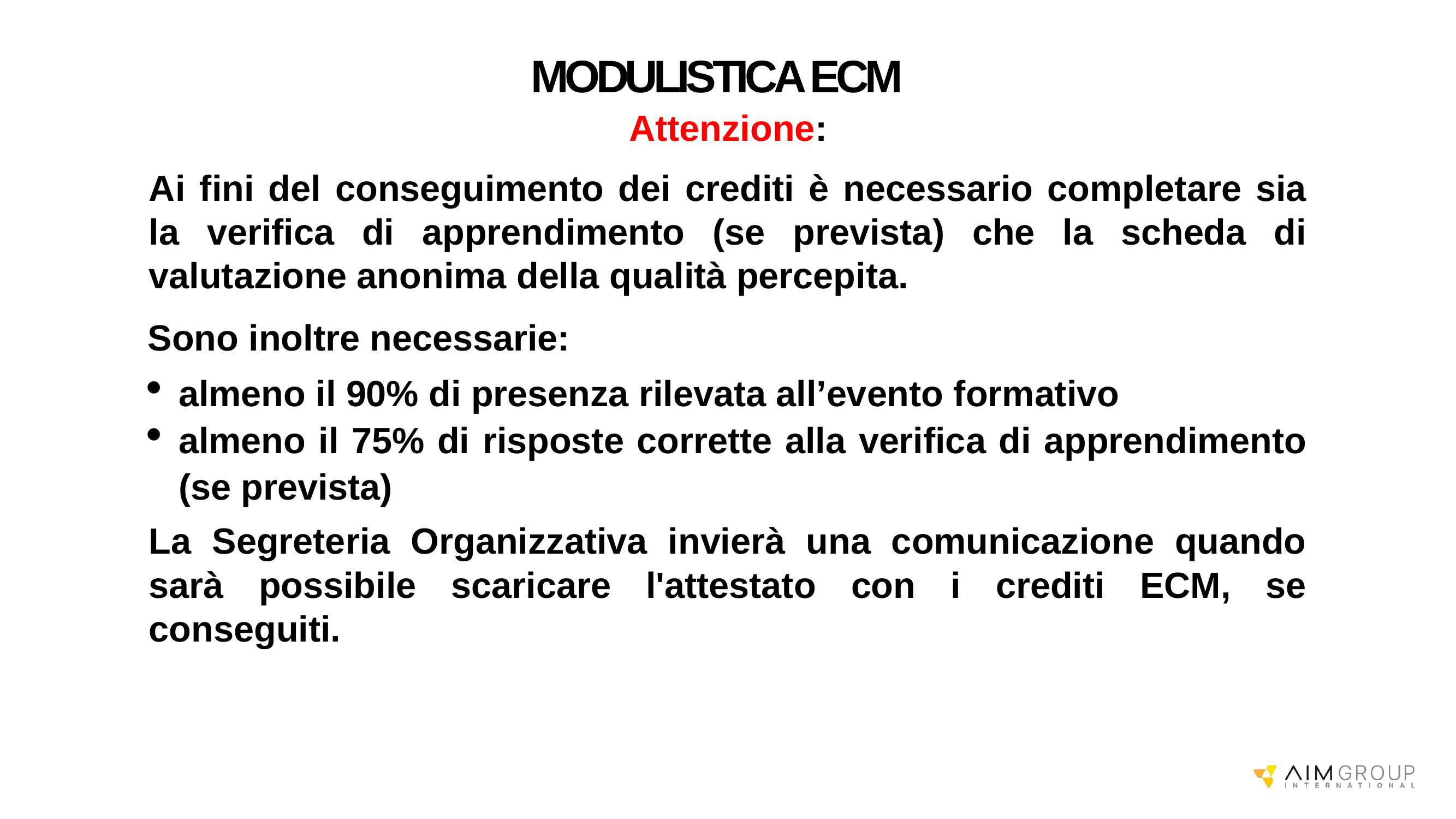

MODULISTICA ECM
Attenzione:

Ai fini del conseguimento dei crediti è necessario completare sia la verifica di apprendimento (se prevista) che la scheda di valutazione anonima della qualità percepita.

Sono inoltre necessarie:
almeno il 90% di presenza rilevata all’evento formativo
almeno il 75% di risposte corrette alla verifica di apprendimento (se prevista)
La Segreteria Organizzativa invierà una comunicazione quando sarà possibile scaricare l'attestato con i crediti ECM, se conseguiti.